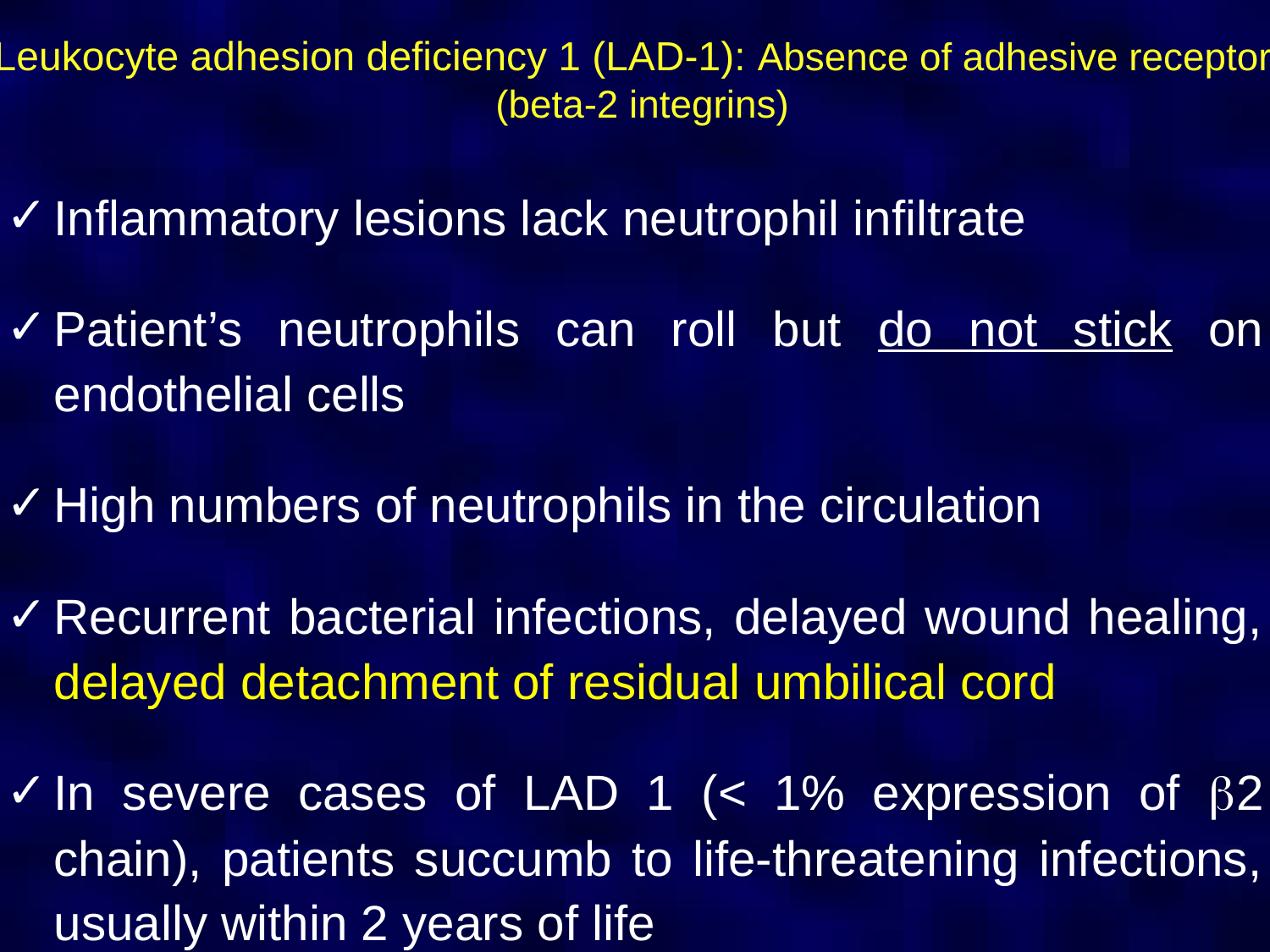

Leukocyte adhesion deficiency 1 (LAD-1): Absence of adhesive receptors (beta-2 integrins)
Inflammatory lesions lack neutrophil infiltrate

Patient’s neutrophils can roll but do not stick on endothelial cells

High numbers of neutrophils in the circulation

Recurrent bacterial infections, delayed wound healing, delayed detachment of residual umbilical cord

In severe cases of LAD 1 (< 1% expression of β2 chain), patients succumb to life-threatening infections, usually within 2 years of life